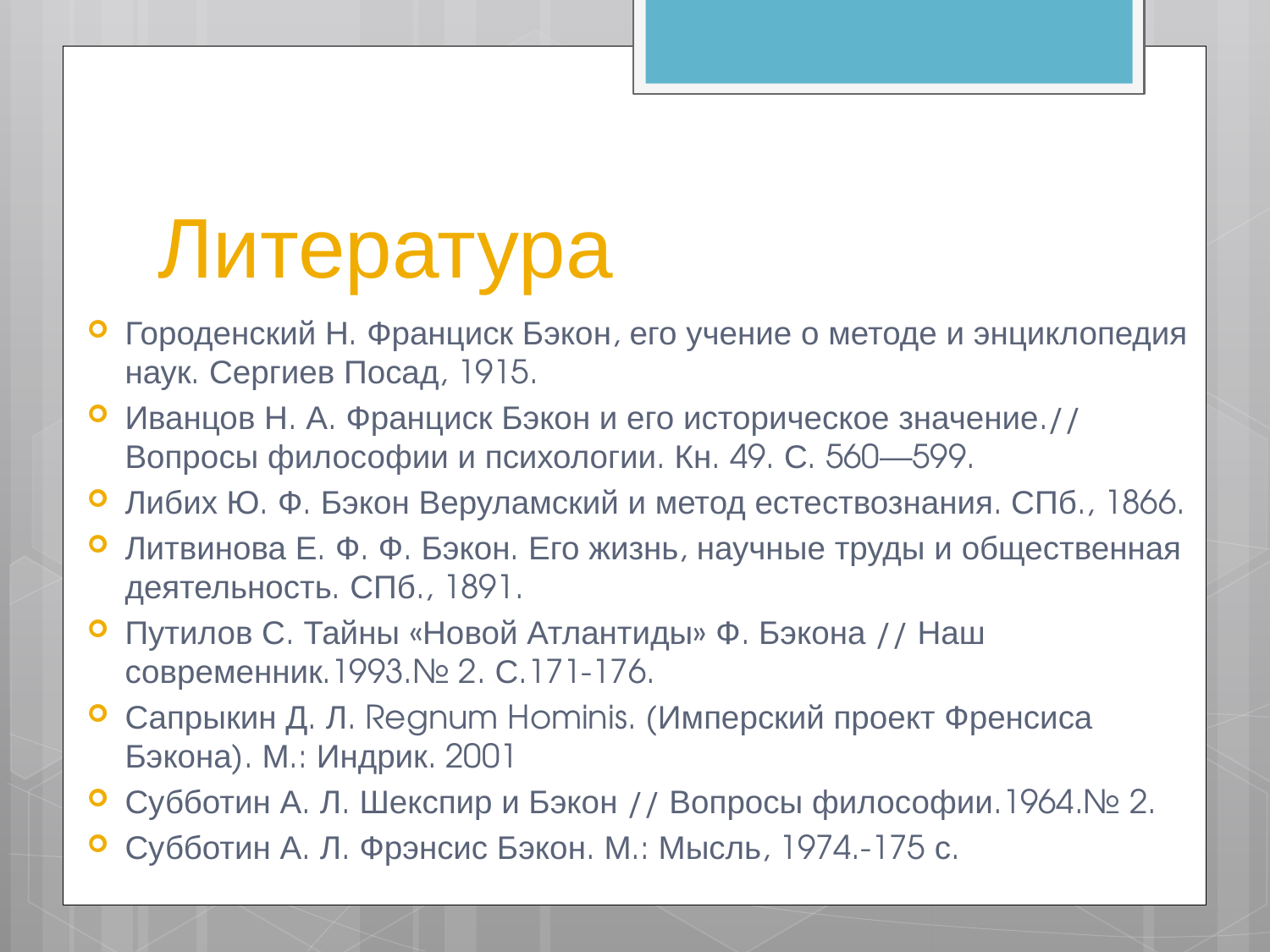

# Литература
Городенский Н. Франциск Бэкон, его учение о методе и энциклопедия наук. Сергиев Посад, 1915.
Иванцов Н. А. Франциск Бэкон и его историческое значение.// Вопросы философии и психологии. Кн. 49. С. 560—599.
Либих Ю. Ф. Бэкон Веруламский и метод естествознания. СПб., 1866.
Литвинова Е. Ф. Ф. Бэкон. Его жизнь, научные труды и общественная деятельность. СПб., 1891.
Путилов С. Тайны «Новой Атлантиды» Ф. Бэкона // Наш современник.1993.№ 2. С.171-176.
Сапрыкин Д. Л. Regnum Hominis. (Имперский проект Френсиса Бэкона). М.: Индрик. 2001
Субботин А. Л. Шекспир и Бэкон // Вопросы философии.1964.№ 2.
Субботин А. Л. Фрэнсис Бэкон. М.: Мысль, 1974.-175 с.